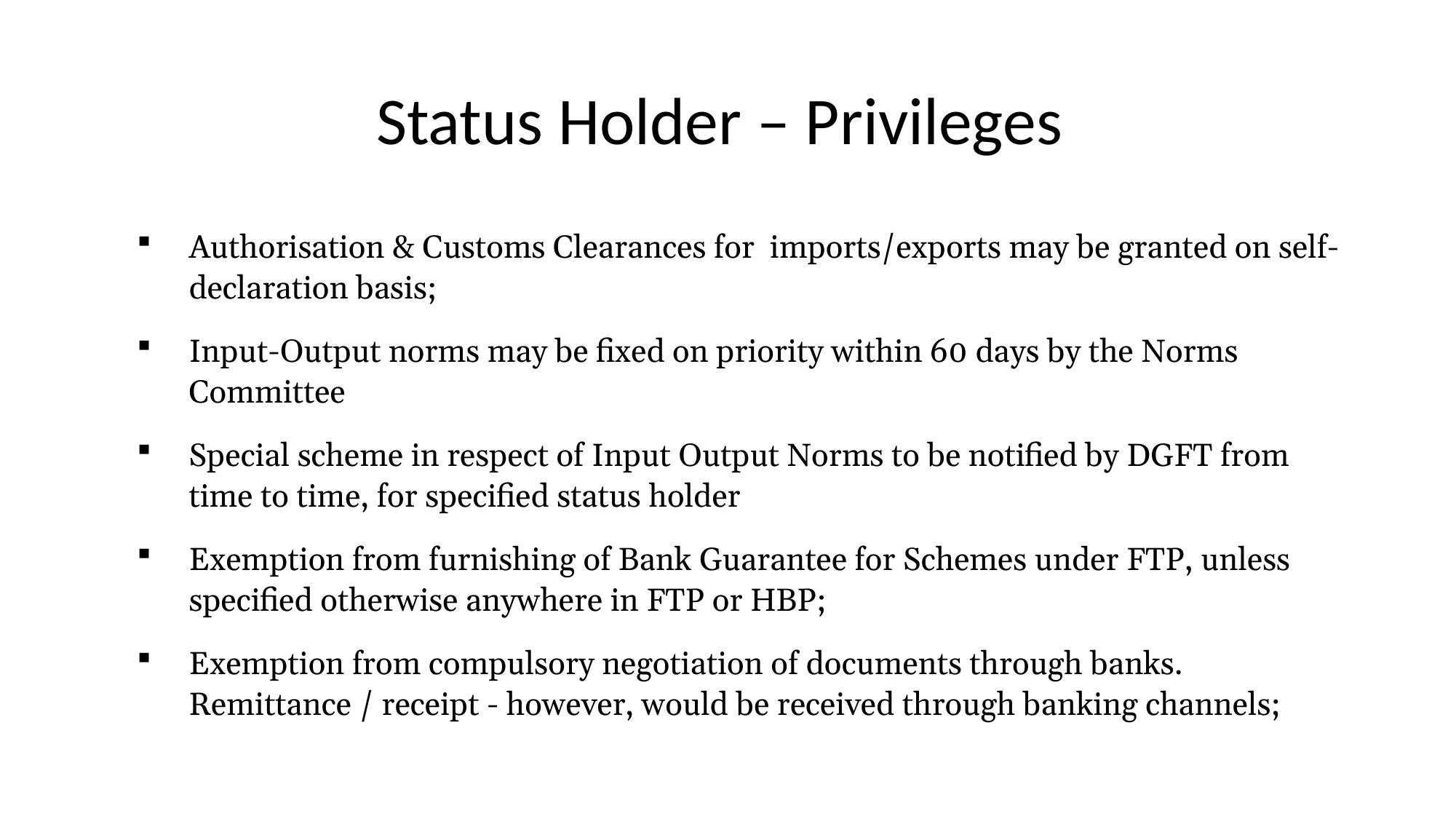

# Status Holder – Privileges
Authorisation & Customs Clearances for  imports/exports may be granted on self-declaration basis;
Input-Output norms may be fixed on priority within 60 days by the Norms Committee
Special scheme in respect of Input Output Norms to be notified by DGFT from time to time, for specified status holder
Exemption from furnishing of Bank Guarantee for Schemes under FTP, unless specified otherwise anywhere in FTP or HBP;
Exemption from compulsory negotiation of documents through banks. Remittance / receipt - however, would be received through banking channels;